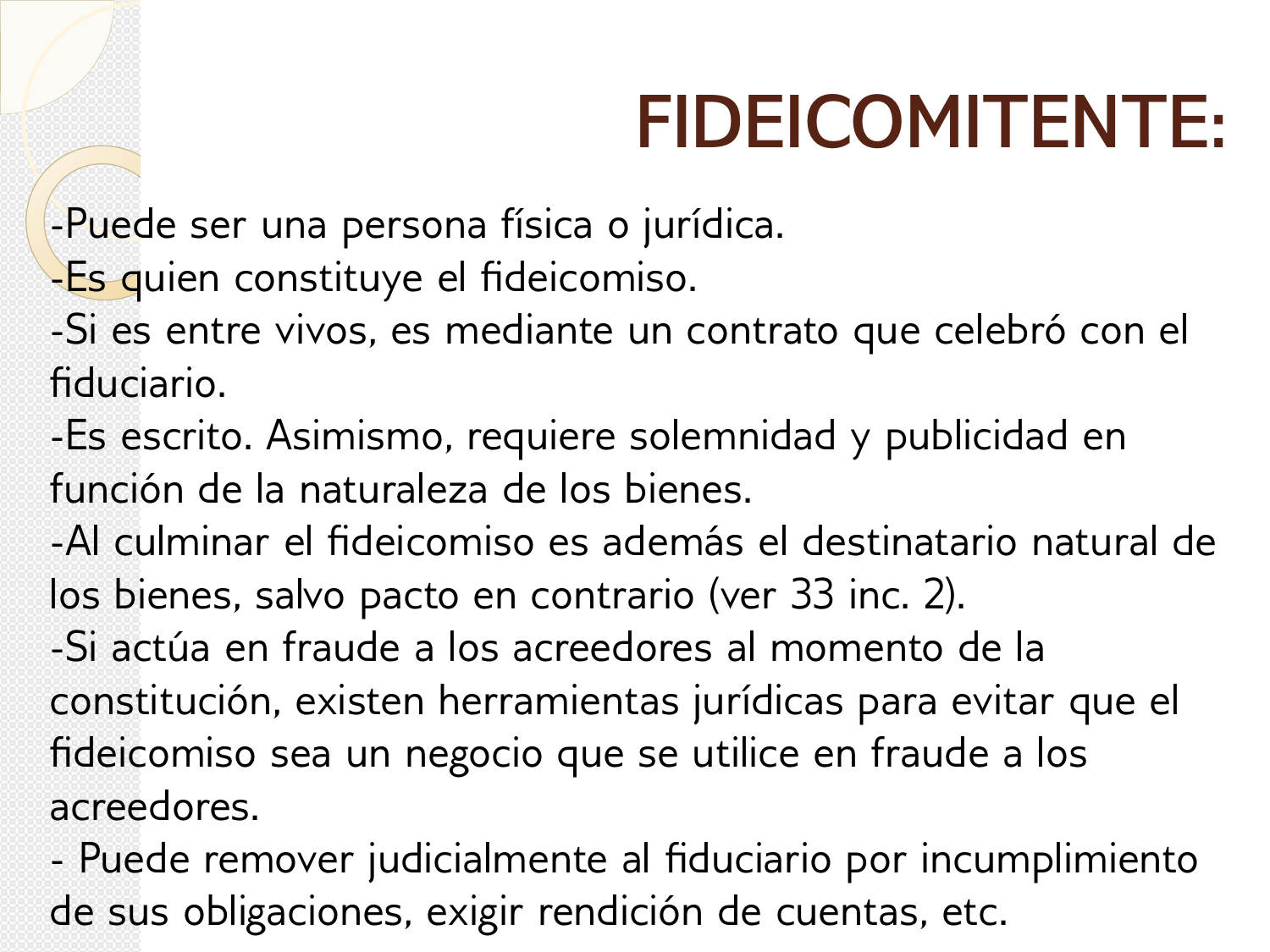

FIDEICOMITENTE:

-Puede ser una persona física o jurídica.
-Es quien constituye el fideicomiso.
-Si es entre vivos, es mediante un contrato que celebró con el fiduciario.
-Es escrito. Asimismo, requiere solemnidad y publicidad en función de la naturaleza de los bienes.
-Al culminar el fideicomiso es además el destinatario natural de los bienes, salvo pacto en contrario (ver 33 inc. 2).
-Si actúa en fraude a los acreedores al momento de la constitución, existen herramientas jurídicas para evitar que el fideicomiso sea un negocio que se utilice en fraude a los acreedores.
- Puede remover judicialmente al fiduciario por incumplimiento de sus obligaciones, exigir rendición de cuentas, etc.